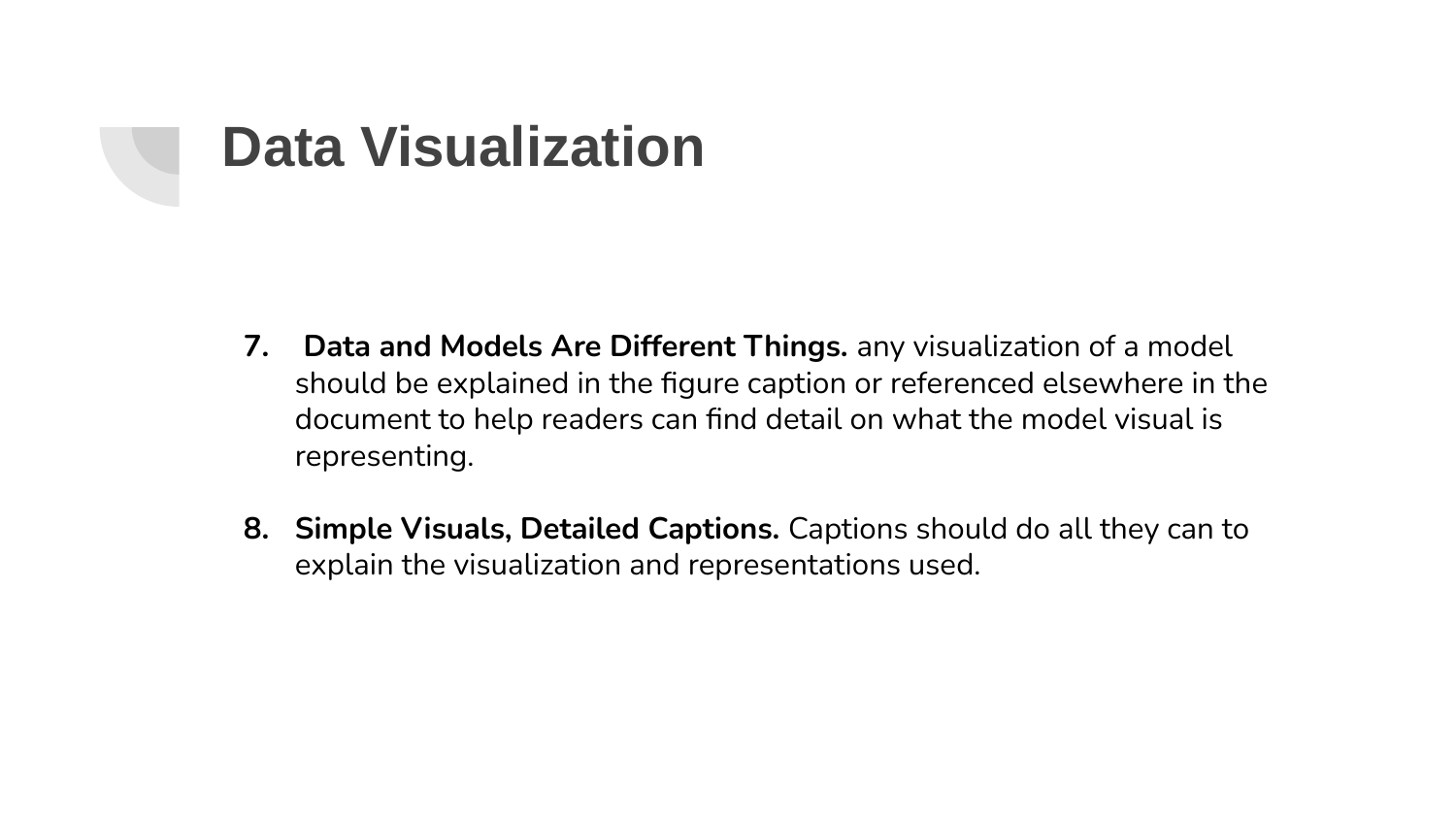

# Data Visualization
 Data and Models Are Different Things. any visualization of a model should be explained in the figure caption or referenced elsewhere in the document to help readers can find detail on what the model visual is representing.

Simple Visuals, Detailed Captions. Captions should do all they can to explain the visualization and representations used.